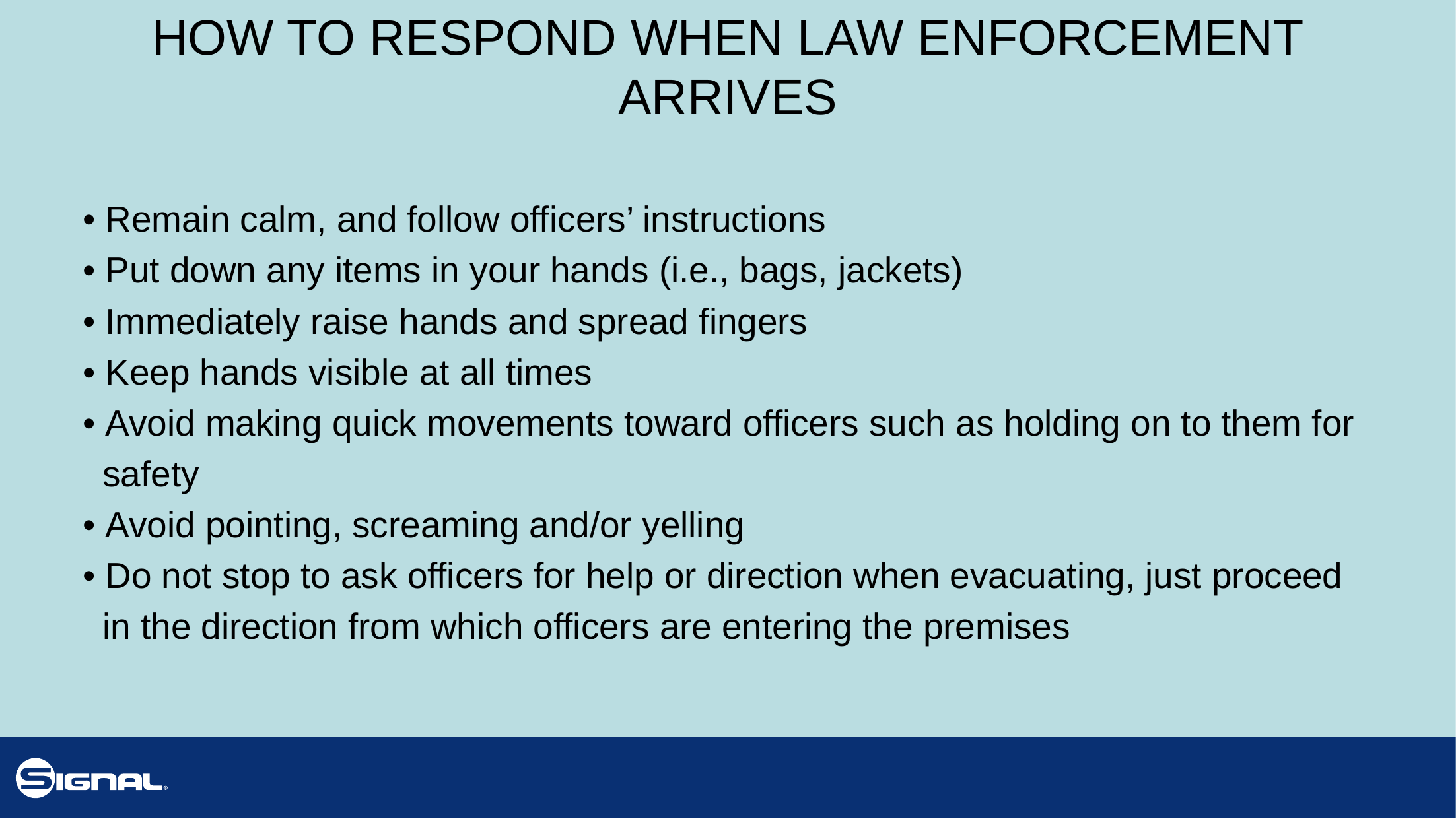

# HOW TO RESPOND WHEN LAW ENFORCEMENT ARRIVES
• Remain calm, and follow officers’ instructions
• Put down any items in your hands (i.e., bags, jackets)
• Immediately raise hands and spread fingers
• Keep hands visible at all times
• Avoid making quick movements toward officers such as holding on to them for
  safety
• Avoid pointing, screaming and/or yelling
• Do not stop to ask officers for help or direction when evacuating, just proceed
  in the direction from which officers are entering the premises